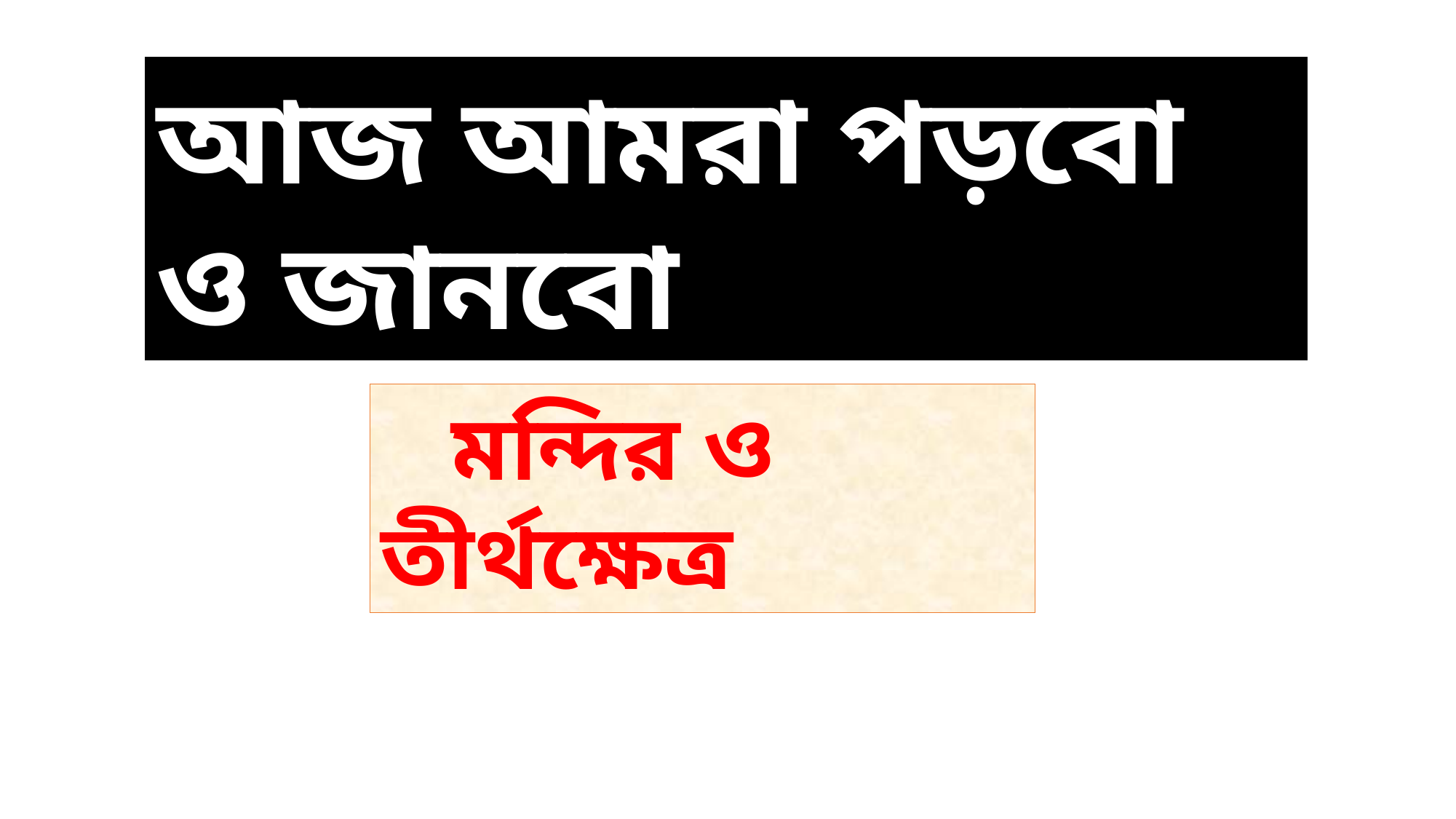

আজ আমরা পড়বো ও জানবো
   মন্দির ও তীর্থক্ষেত্র